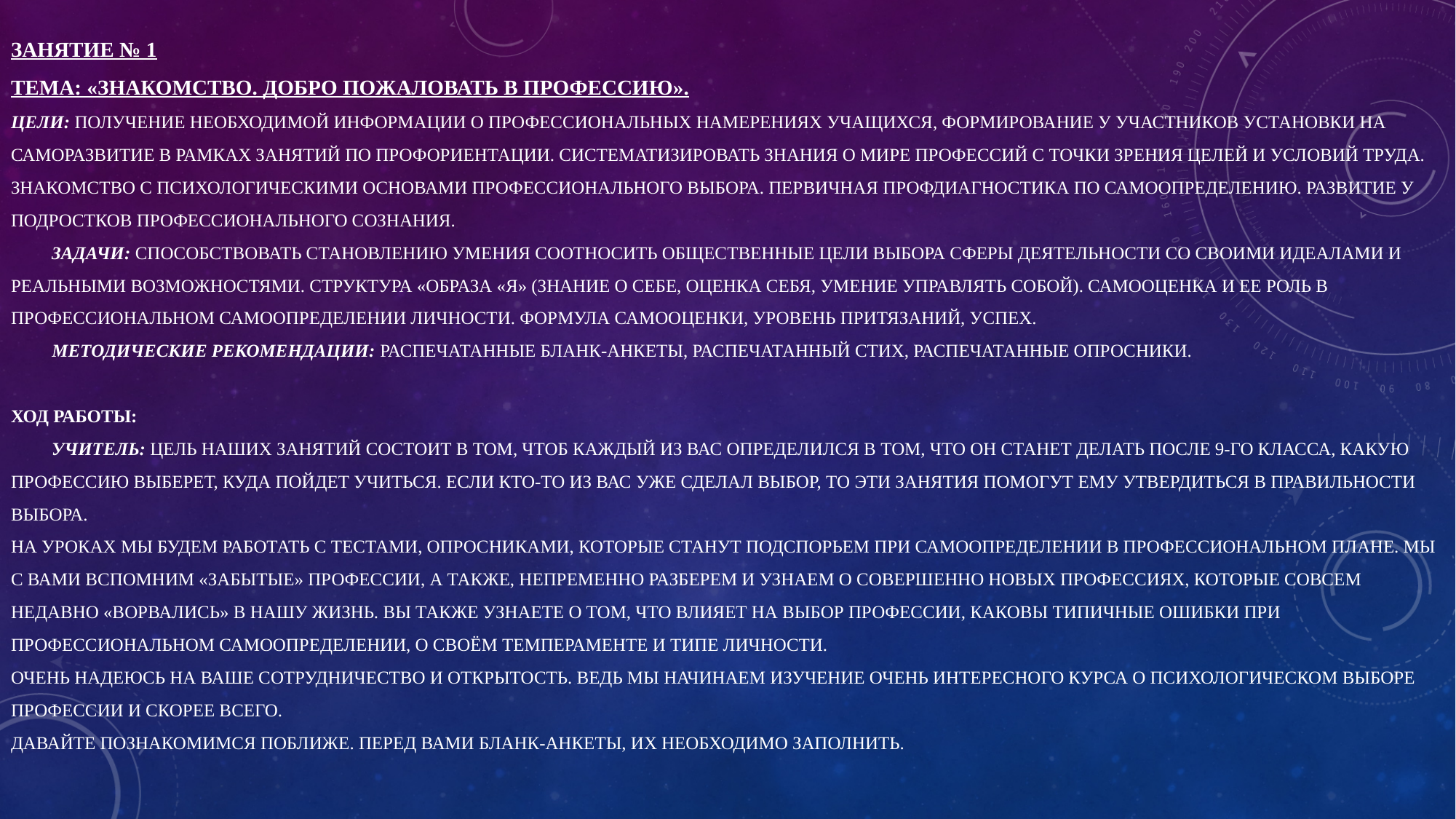

# Занятие № 1 Тема: «Знакомство. Добро пожаловать в профессию». Цели: получение необходимой информации о профессиональных намерениях учащихся, формирование у участников установки на саморазвитие в рамках занятий по профориентации. Систематизировать знания о мире профессий с точки зрения целей и условий труда. Знакомство с психологическими основами профессионального выбора. Первичная профдиагностика по самоопределению. Развитие у подростков профессионального сознания. Задачи: Способствовать становлению умения соотносить общественные цели выбора сферы деятельности со своими идеалами и реальными возможностями. Структура «образа «Я» (знание о себе, оценка себя, умение управлять собой). Самооценка и ее роль в профессиональном самоопределении личности. Формула самооценки, уровень притязаний, успех. Методические рекомендации: распечатанные бланк-анкеты, распечатанный стих, распечатанные опросники.   Ход работы: Учитель: Цель наших занятий состоит в том, чтоб каждый из вас определился в том, что он станет делать после 9-го класса, какую профессию выберет, куда пойдет учиться. Если кто-то из вас уже сделал выбор, то эти занятия помогут ему утвердиться в правильности выбора. На уроках мы будем работать с тестами, опросниками, которые станут подспорьем при самоопределении в профессиональном плане. Мы с вами вспомним «забытые» профессии, а также, непременно разберем и узнаем о совершенно новых профессиях, которые совсем недавно «ворвались» в нашу жизнь. Вы также узнаете о том, что влияет на выбор профессии, каковы типичные ошибки при профессиональном самоопределении, о своём темпераменте и типе личности. Очень надеюсь на ваше сотрудничество и открытость. Ведь мы начинаем изучение очень интересного курса о психологическом выборе профессии и скорее всего. Давайте познакомимся поближе. Перед вами бланк-анкеты, их необходимо заполнить.